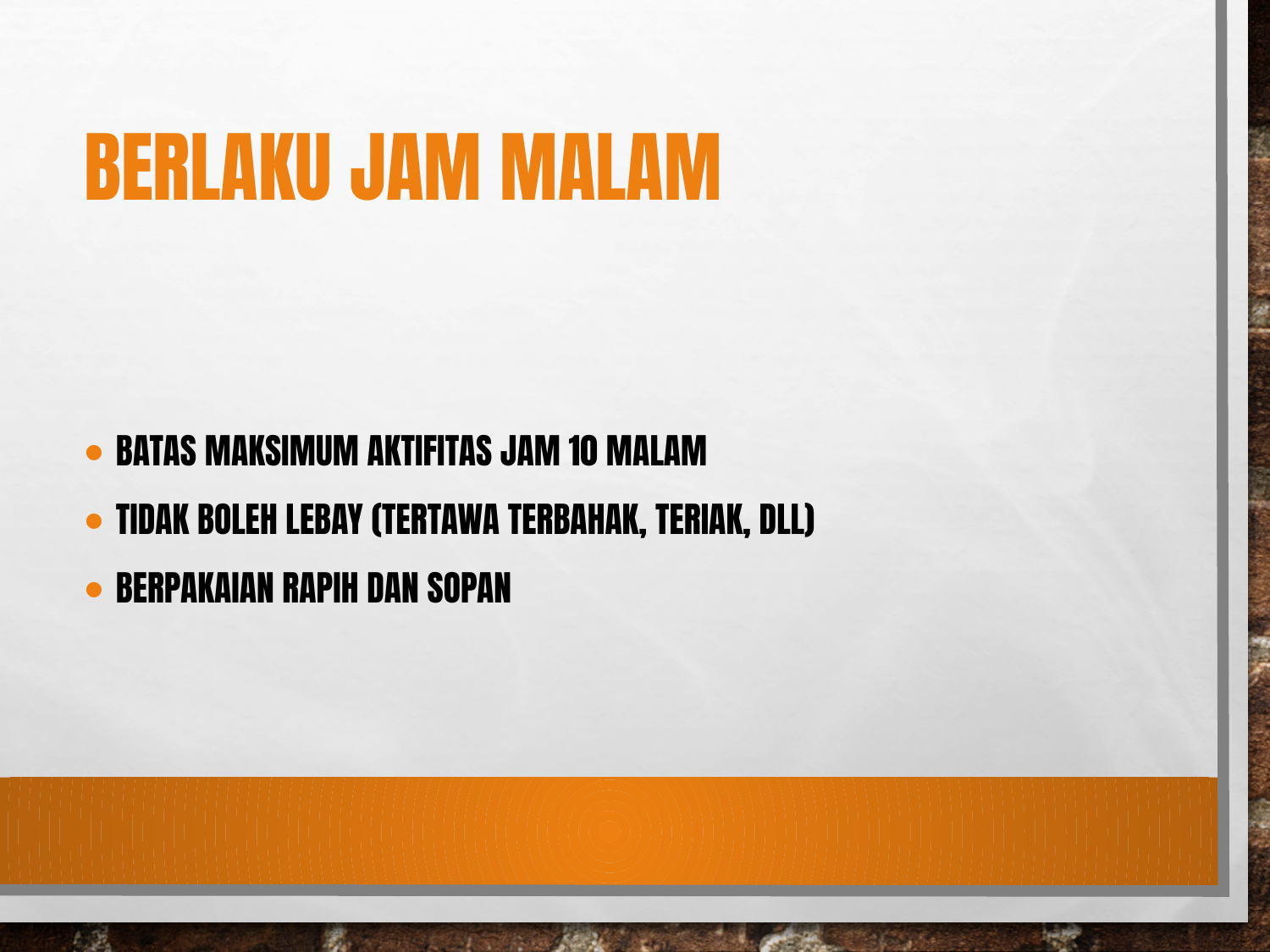

# Berlaku jam malam
Batas maksimum aktifitas jam 10 malam
Tidak boleh lebay (tertawa terbahak, teriak, dll)
Berpakaian rapih dan sopan